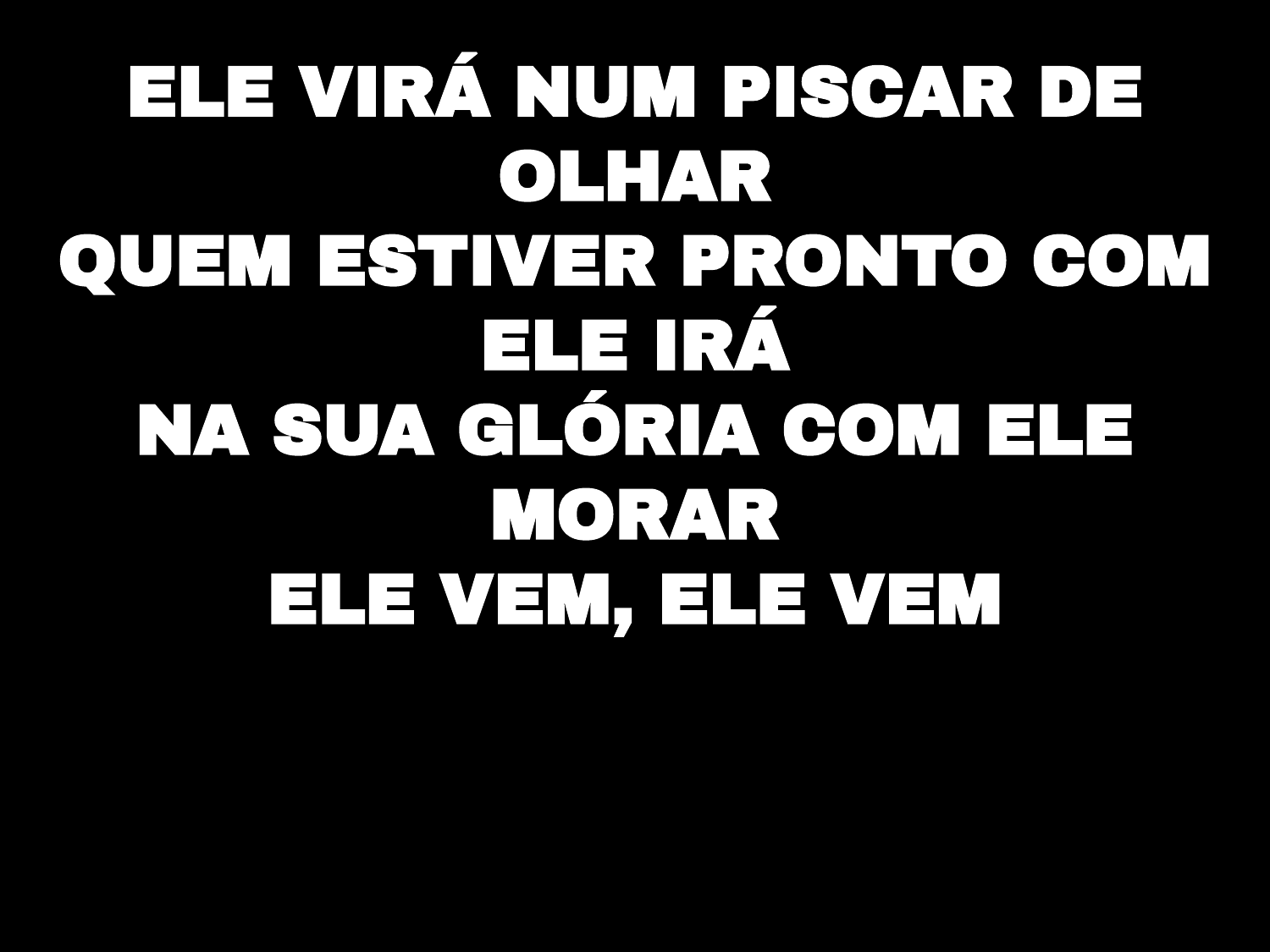

# ELE VIRÁ NUM PISCAR DE OLHAR QUEM ESTIVER PRONTO COM ELE IRÁ NA SUA GLÓRIA COM ELE MORAR ELE VEM, ELE VEM